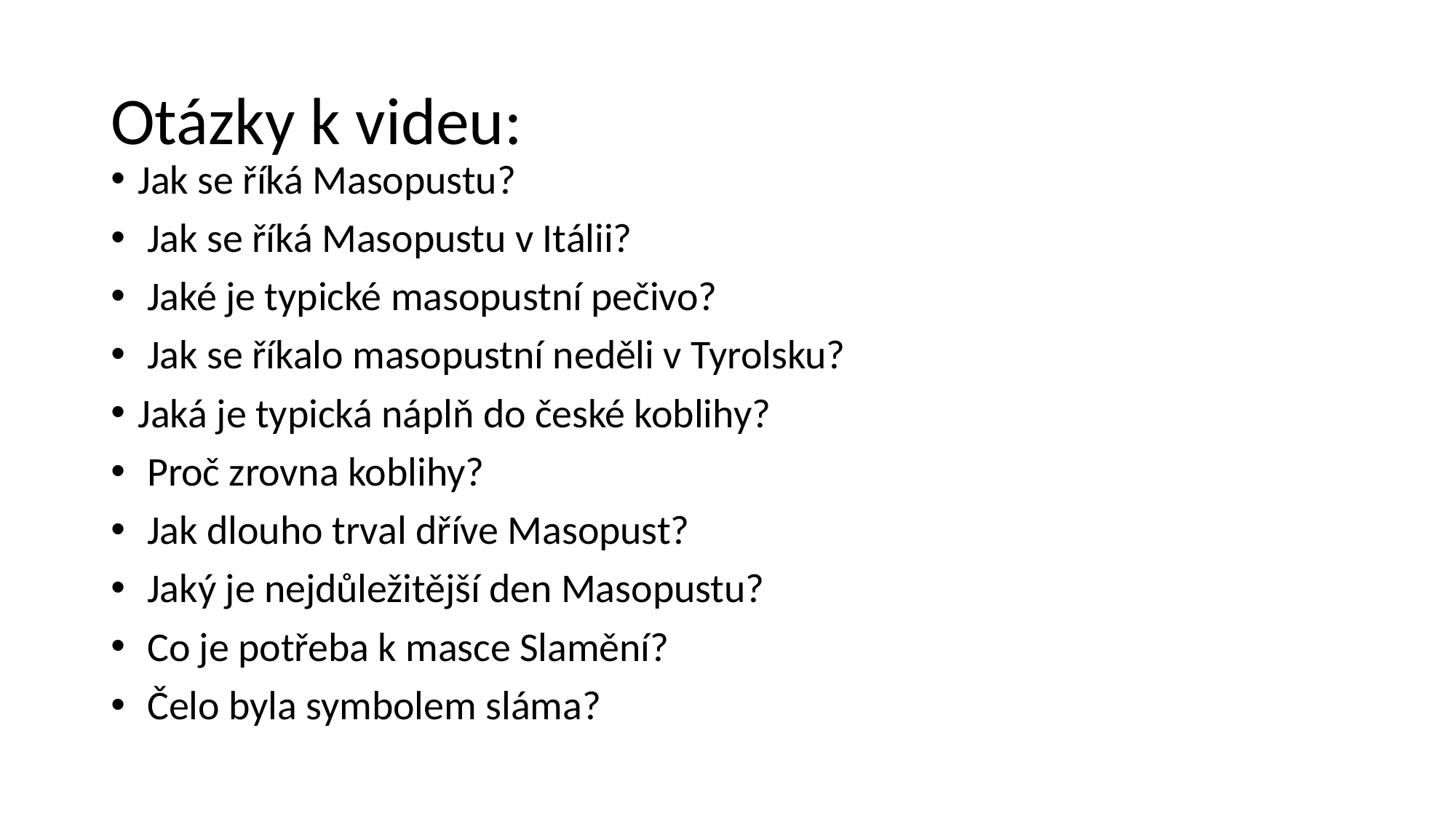

# Otázky k videu:
Jak se říká Masopustu?
 Jak se říká Masopustu v Itálii?
 Jaké je typické masopustní pečivo?
 Jak se říkalo masopustní neděli v Tyrolsku?
Jaká je typická náplň do české koblihy?
 Proč zrovna koblihy?
 Jak dlouho trval dříve Masopust?
 Jaký je nejdůležitější den Masopustu?
 Co je potřeba k masce Slamění?
 Čelo byla symbolem sláma?